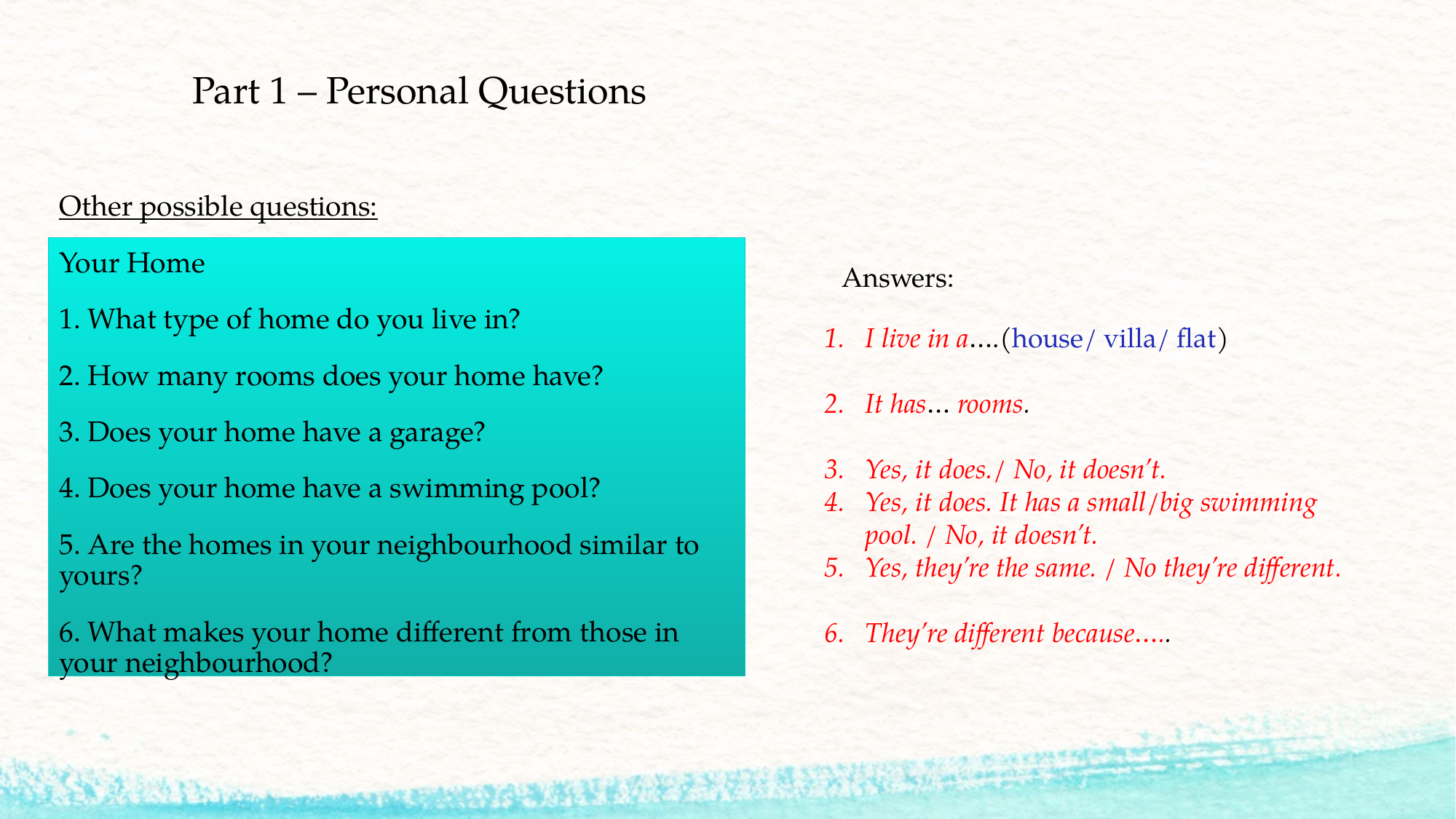

# Part 1 – Personal Questions
Other possible questions:
Your Home
1. What type of home do you live in?
2. How many rooms does your home have?
3. Does your home have a garage?
4. Does your home have a swimming pool?
5. Are the homes in your neighbourhood similar to yours?
6. What makes your home different from those in your neighbourhood?

Answers:
I live in a….(house/ villa/ flat)

It has… rooms.

Yes, it does./ No, it doesn’t.
Yes, it does. It has a small/big swimming pool. / No, it doesn’t.
Yes, they’re the same. / No they’re different.

They’re different because…..